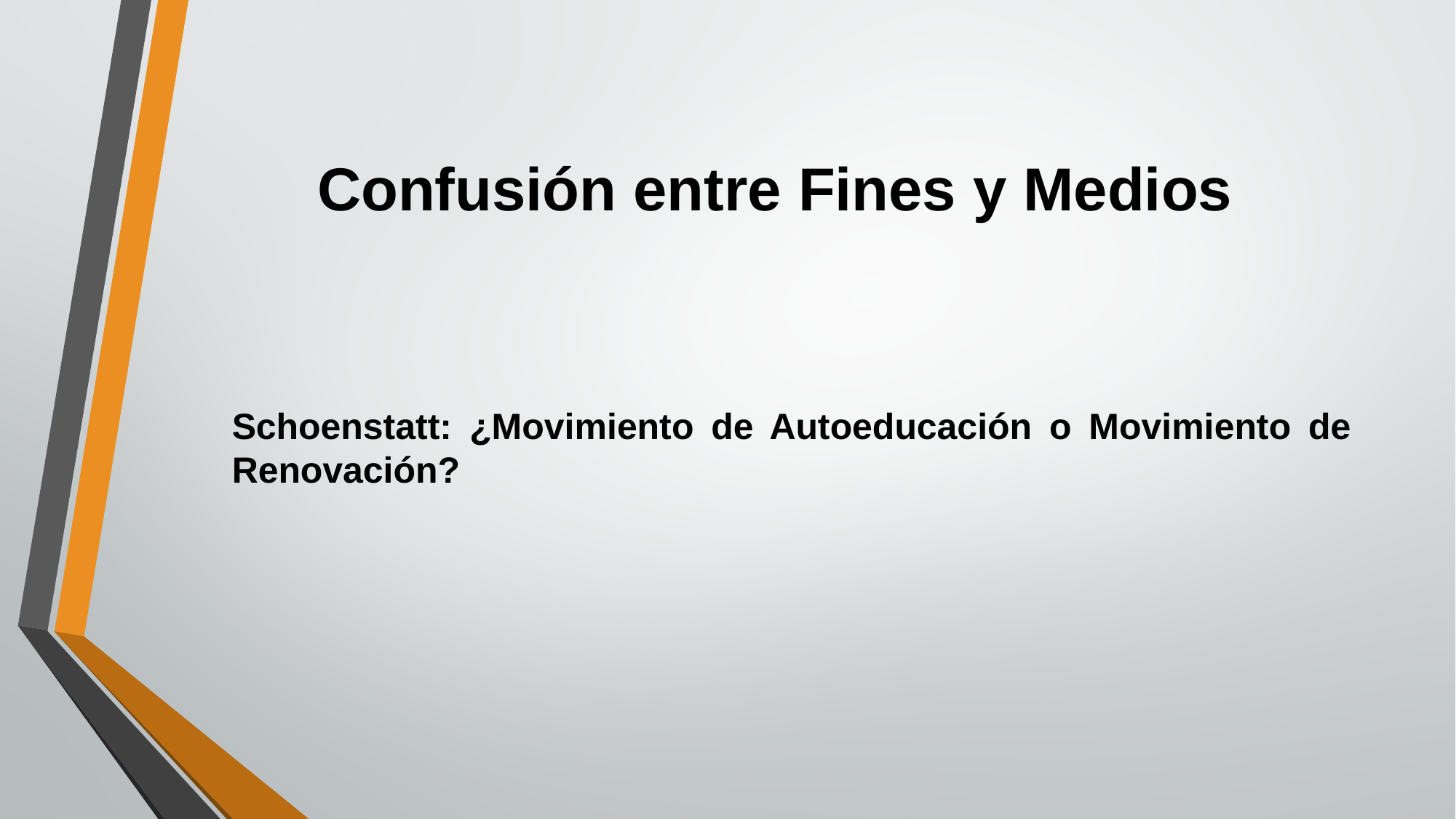

# Confusión entre Fines y Medios
Schoenstatt: ¿Movimiento de Autoeducación o Movimiento de Renovación?